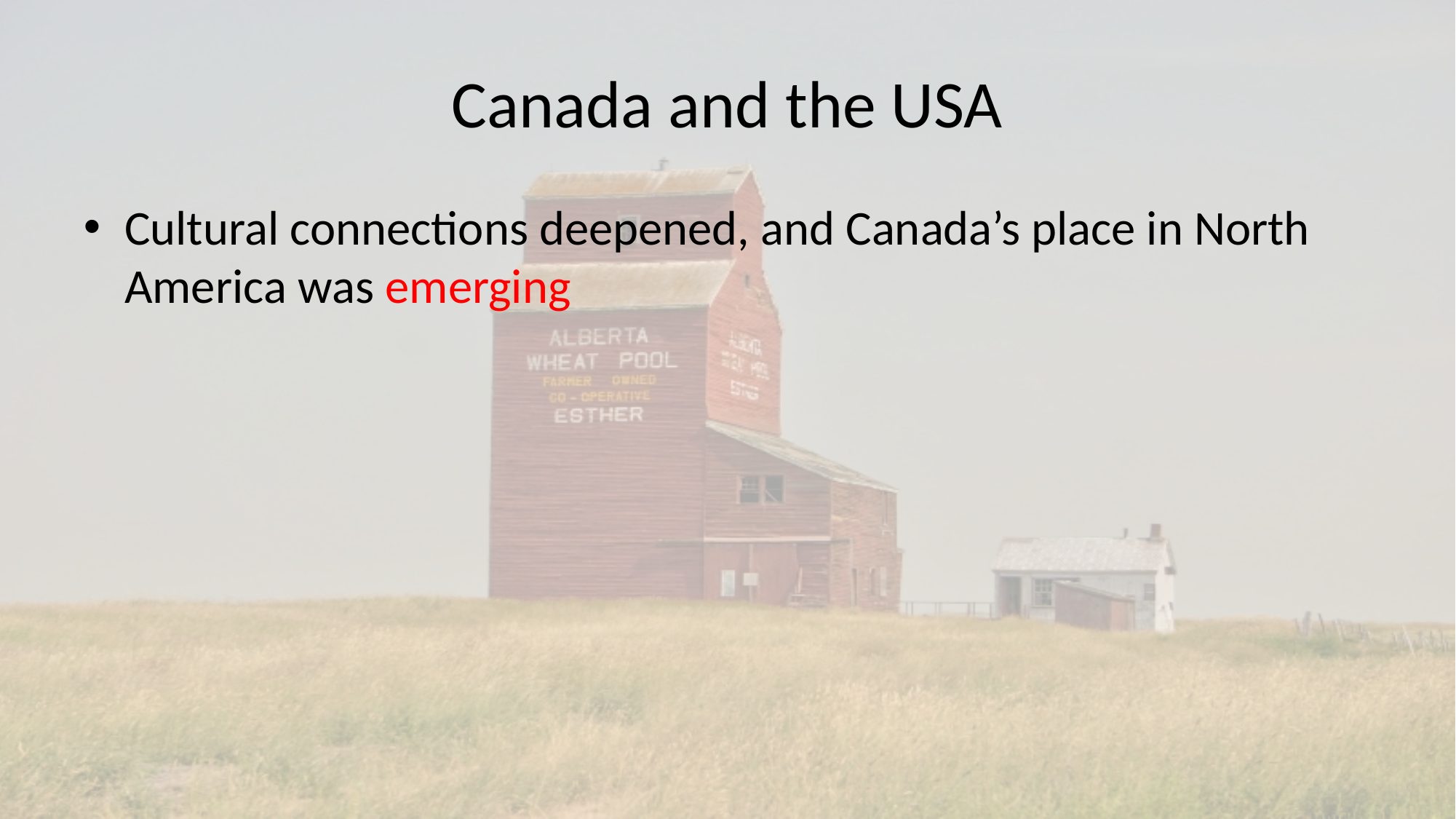

# Canada and the USA
Cultural connections deepened, and Canada’s place in North America was emerging